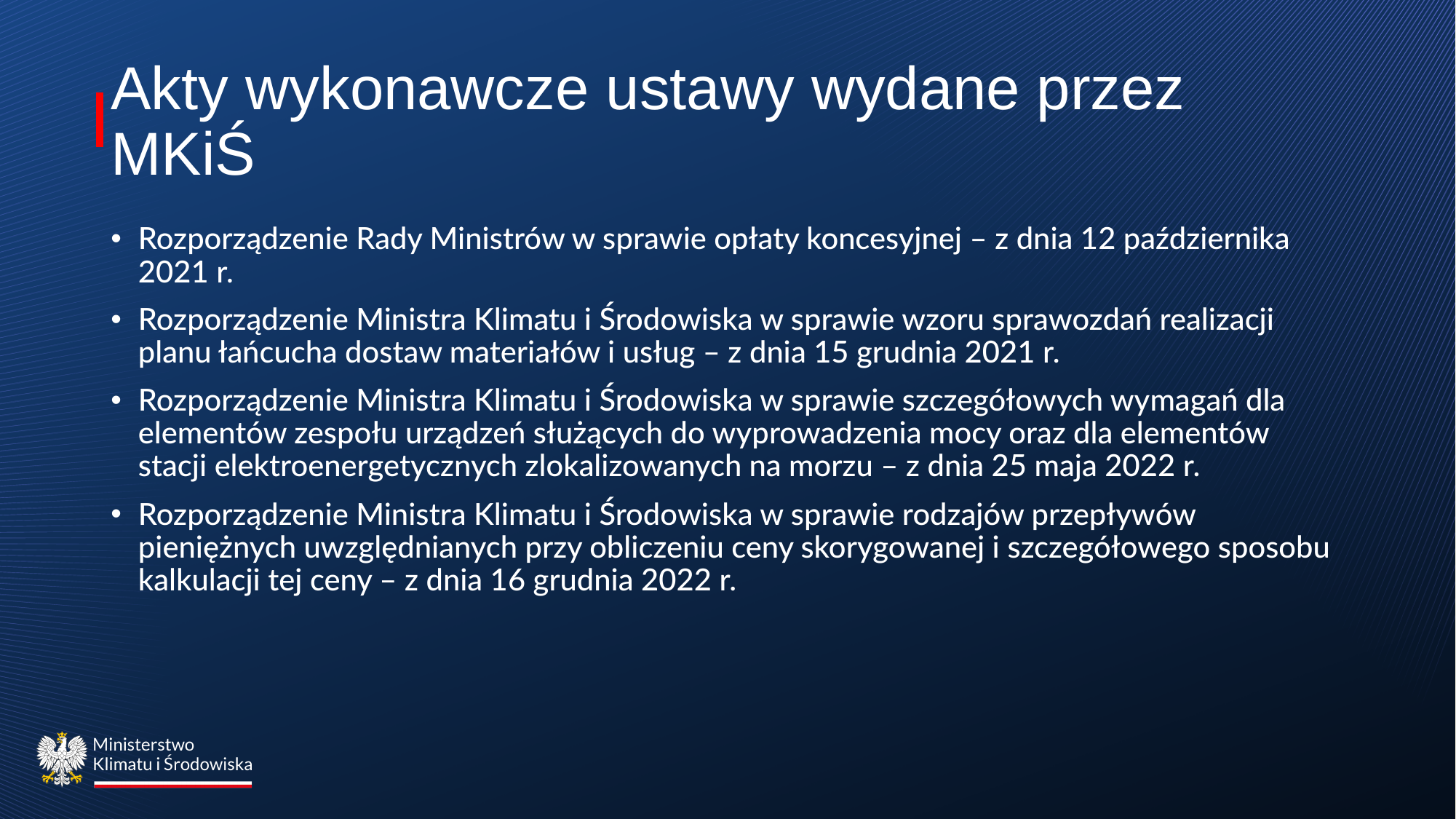

# Akty wykonawcze ustawy wydane przez MKiŚ
Rozporządzenie Rady Ministrów w sprawie opłaty koncesyjnej – z dnia 12 października 2021 r.
Rozporządzenie Ministra Klimatu i Środowiska w sprawie wzoru sprawozdań realizacji planu łańcucha dostaw materiałów i usług – z dnia 15 grudnia 2021 r.
Rozporządzenie Ministra Klimatu i Środowiska w sprawie szczegółowych wymagań dla elementów zespołu urządzeń służących do wyprowadzenia mocy oraz dla elementów stacji elektroenergetycznych zlokalizowanych na morzu – z dnia 25 maja 2022 r.
Rozporządzenie Ministra Klimatu i Środowiska w sprawie rodzajów przepływów pieniężnych uwzględnianych przy obliczeniu ceny skorygowanej i szczegółowego sposobu kalkulacji tej ceny – z dnia 16 grudnia 2022 r.